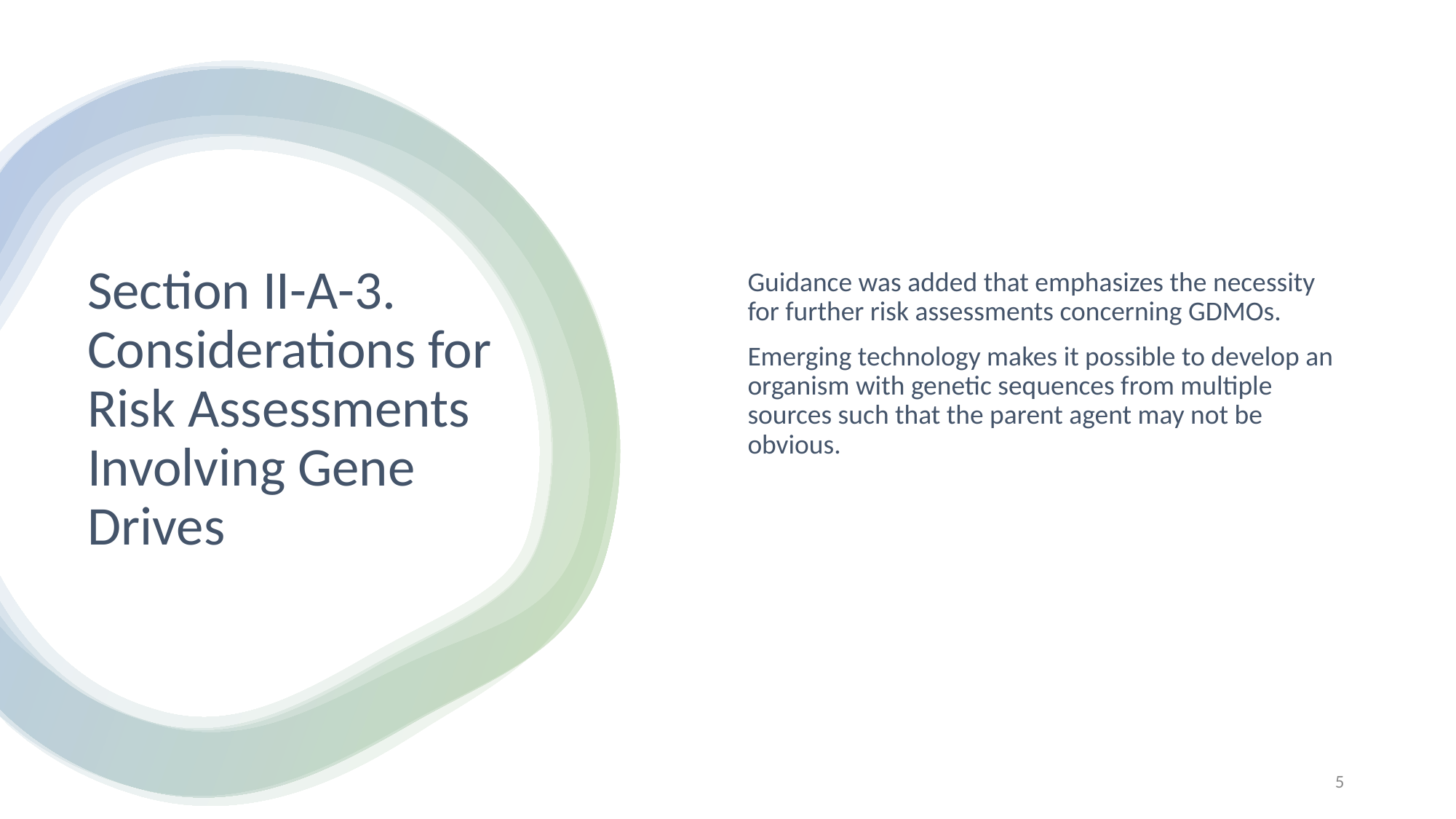

Guidance was added that emphasizes the necessity for further risk assessments concerning GDMOs.
Emerging technology makes it possible to develop an organism with genetic sequences from multiple sources such that the parent agent may not be obvious.

# Section II-A-3. Considerations for Risk Assessments Involving Gene Drives
5